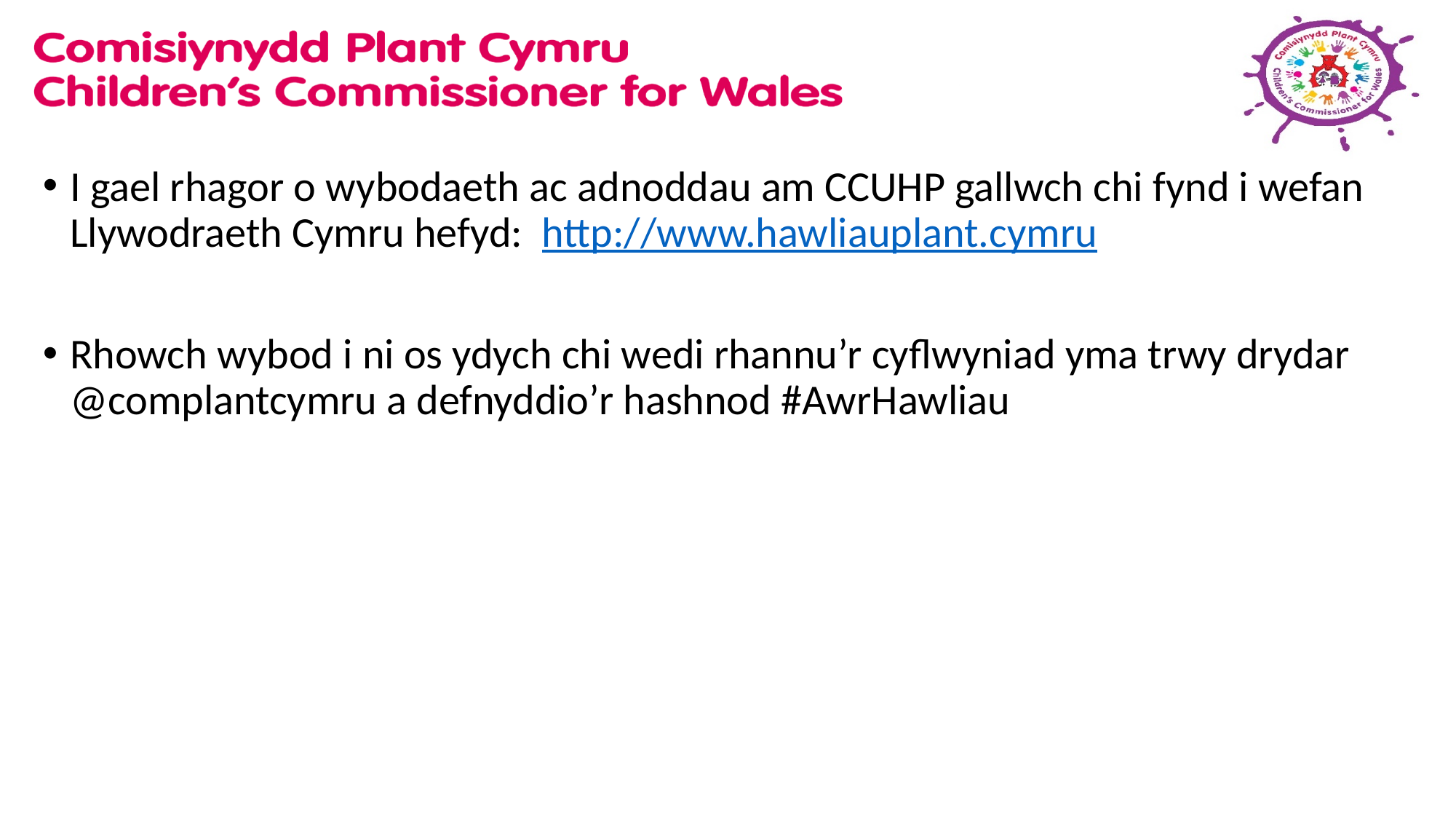

I gael rhagor o wybodaeth ac adnoddau am CCUHP gallwch chi fynd i wefan Llywodraeth Cymru hefyd:  http://www.hawliauplant.cymru

Rhowch wybod i ni os ydych chi wedi rhannu’r cyflwyniad yma trwy drydar @complantcymru a defnyddio’r hashnod #AwrHawliau